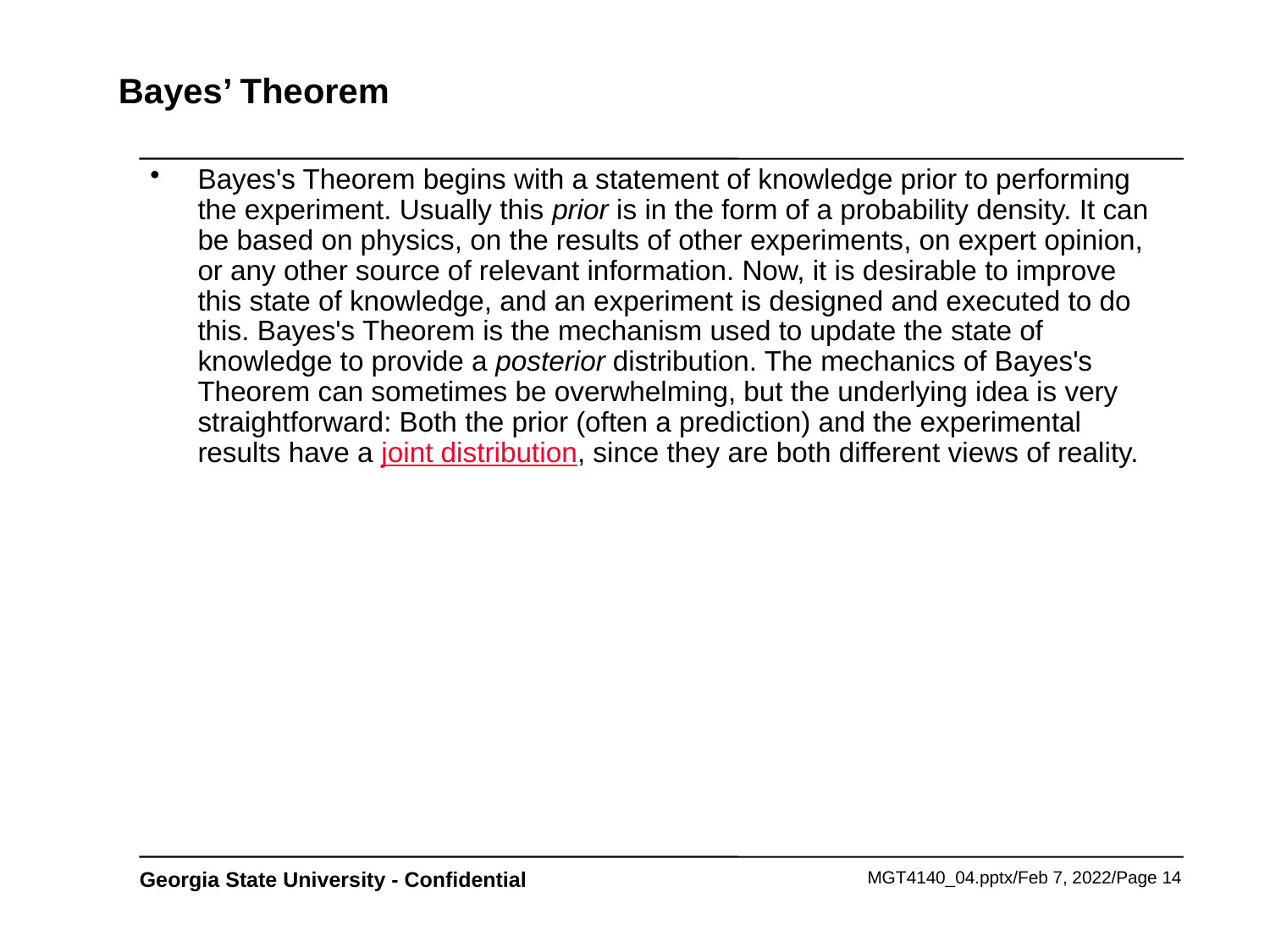

# Bayes’ Theorem
Bayes's Theorem begins with a statement of knowledge prior to performing the experiment. Usually this prior is in the form of a probability density. It can be based on physics, on the results of other experiments, on expert opinion, or any other source of relevant information. Now, it is desirable to improve this state of knowledge, and an experiment is designed and executed to do this. Bayes's Theorem is the mechanism used to update the state of knowledge to provide a posterior distribution. The mechanics of Bayes's Theorem can sometimes be overwhelming, but the underlying idea is very straightforward: Both the prior (often a prediction) and the experimental results have a joint distribution, since they are both different views of reality.